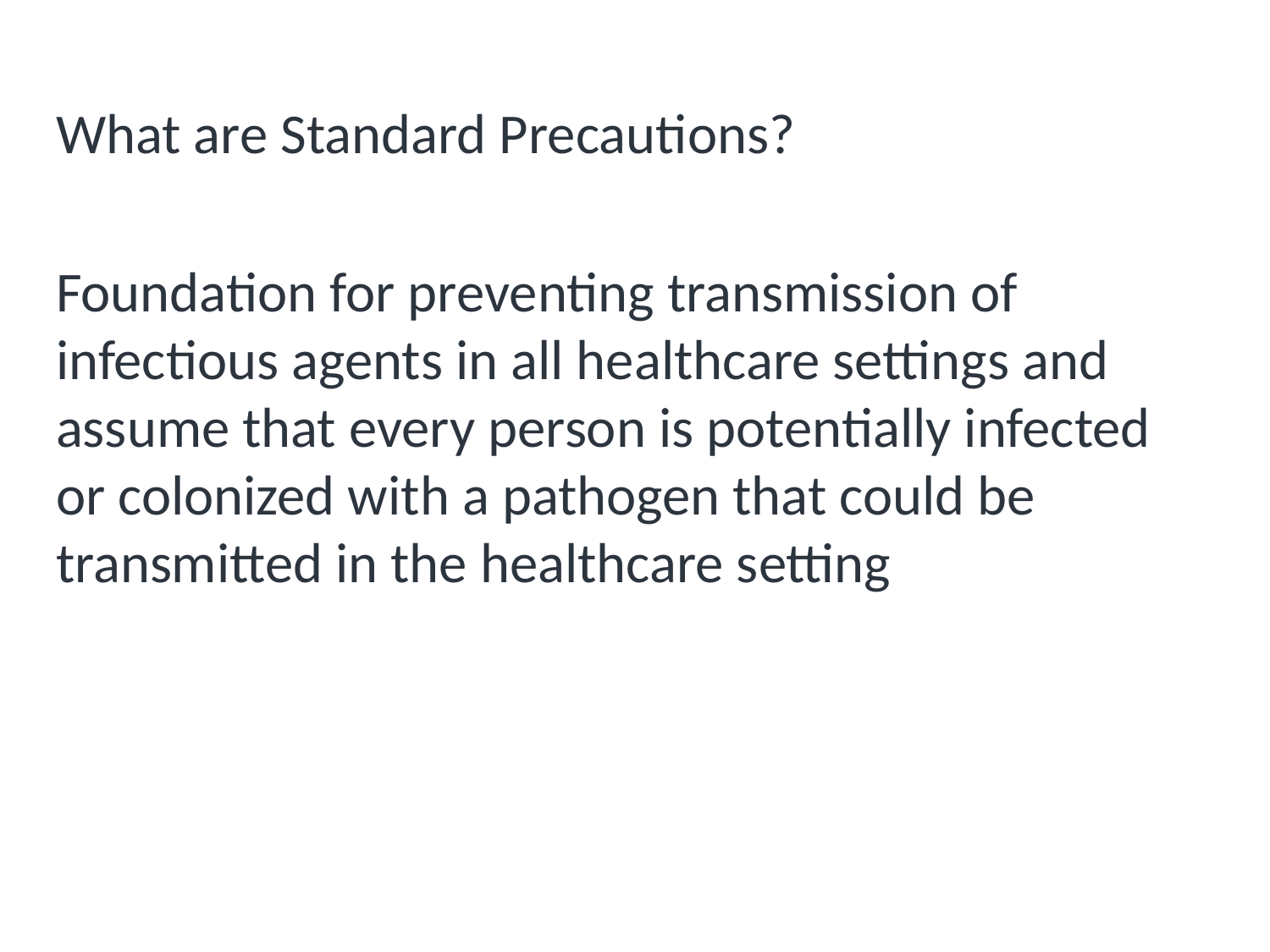

# General IPC
What are Standard Precautions?

Foundation for preventing transmission of infectious agents in all healthcare settings and assume that every person is potentially infected or colonized with a pathogen that could be transmitted in the healthcare setting